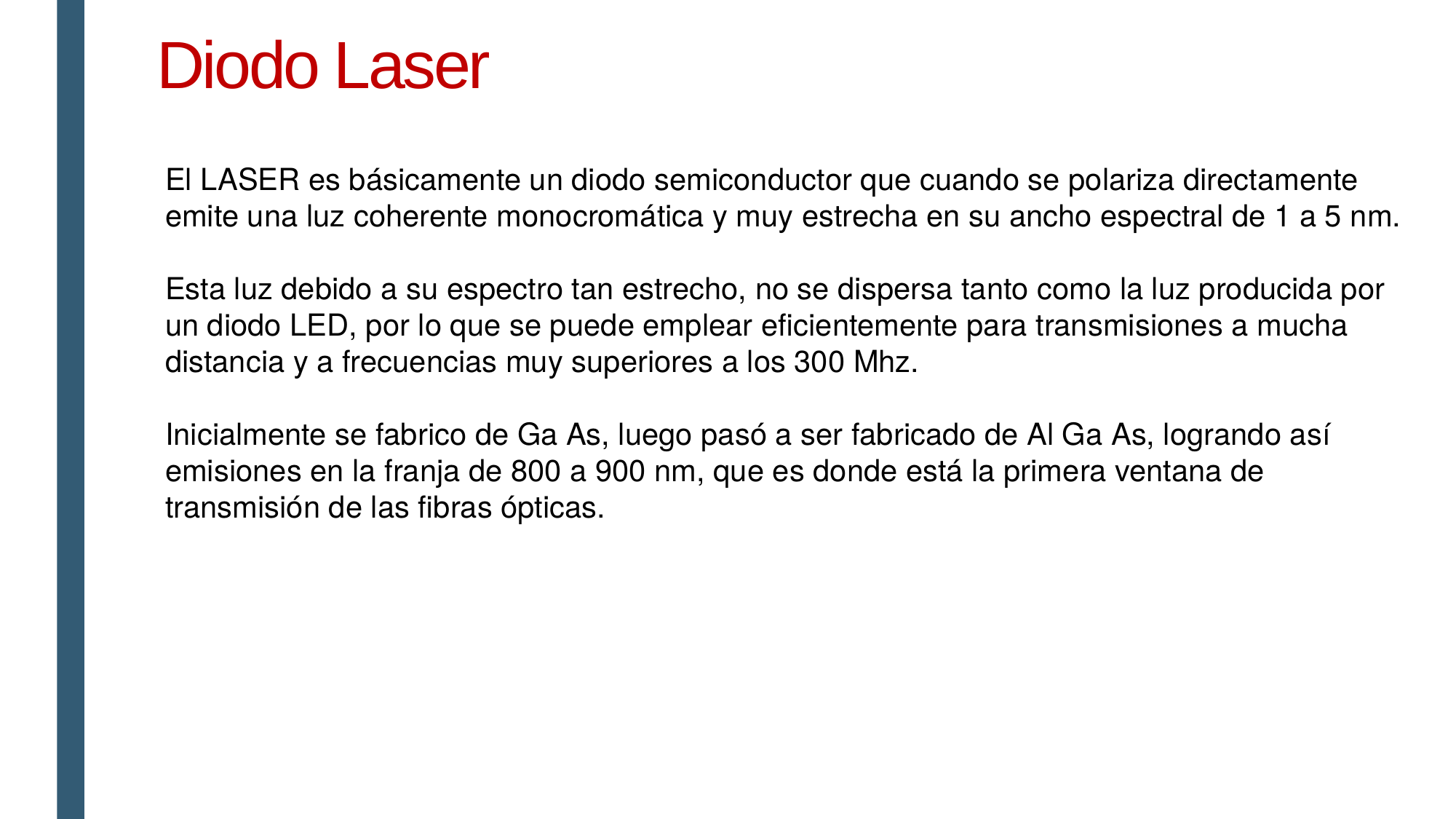

# Diodo Laser
El LASER es básicamente un diodo semiconductor que cuando se polariza directamente
emite una luz coherente monocromática y muy estrecha en su ancho espectral de 1 a 5 nm.

Esta luz debido a su espectro tan estrecho, no se dispersa tanto como la luz producida por
un diodo LED, por lo que se puede emplear eficientemente para transmisiones a mucha
distancia y a frecuencias muy superiores a los 300 Mhz.

Inicialmente se fabrico de Ga As, luego pasó a ser fabricado de Al Ga As, logrando así
emisiones en la franja de 800 a 900 nm, que es donde está la primera ventana de
transmisión de las fibras ópticas.